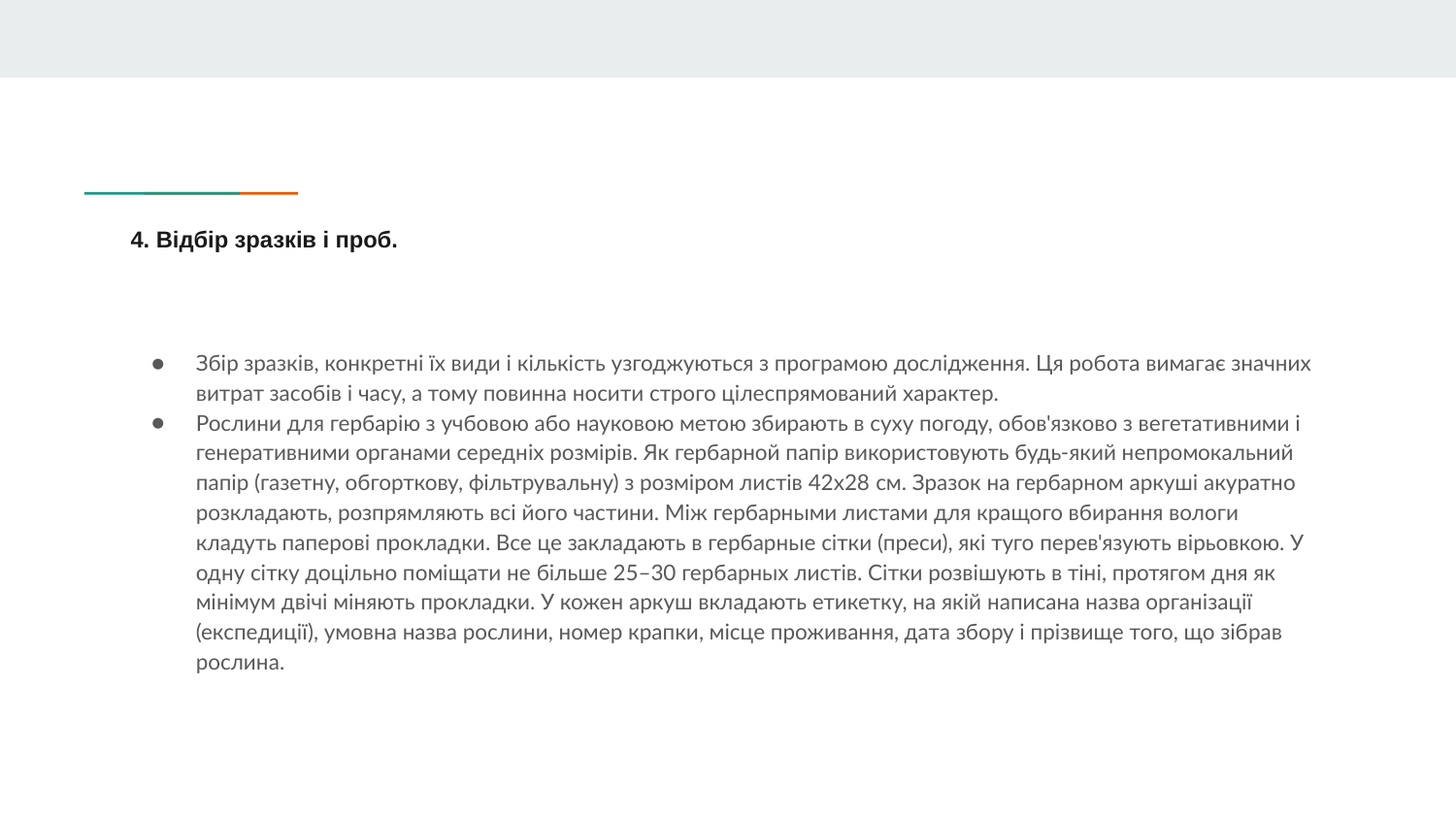

# 4. Відбір зразків і проб.
Збір зразків, конкретні їх види і кількість узгоджуються з програмою дослідження. Ця робота вимагає значних витрат засобів і часу, а тому повинна носити строго цілеспрямований характер.
Рослини для гербарію з учбовою або науковою метою збирають в суху погоду, обов'язково з вегетативними і генеративними органами середніх розмірів. Як гербарной папір використовують будь-який непромокальний папір (газетну, обгорткову, фільтрувальну) з розміром листів 42х28 см. Зразок на гербарном аркуші акуратно розкладають, розпрямляють всі його частини. Між гербарными листами для кращого вбирання вологи кладуть паперові прокладки. Все це закладають в гербарные сітки (преси), які туго перев'язують вірьовкою. У одну сітку доцільно поміщати не більше 25–30 гербарных листів. Сітки розвішують в тіні, протягом дня як мінімум двічі міняють прокладки. У кожен аркуш вкладають етикетку, на якій написана назва організації (експедиції), умовна назва рослини, номер крапки, місце проживання, дата збору і прізвище того, що зібрав рослина.